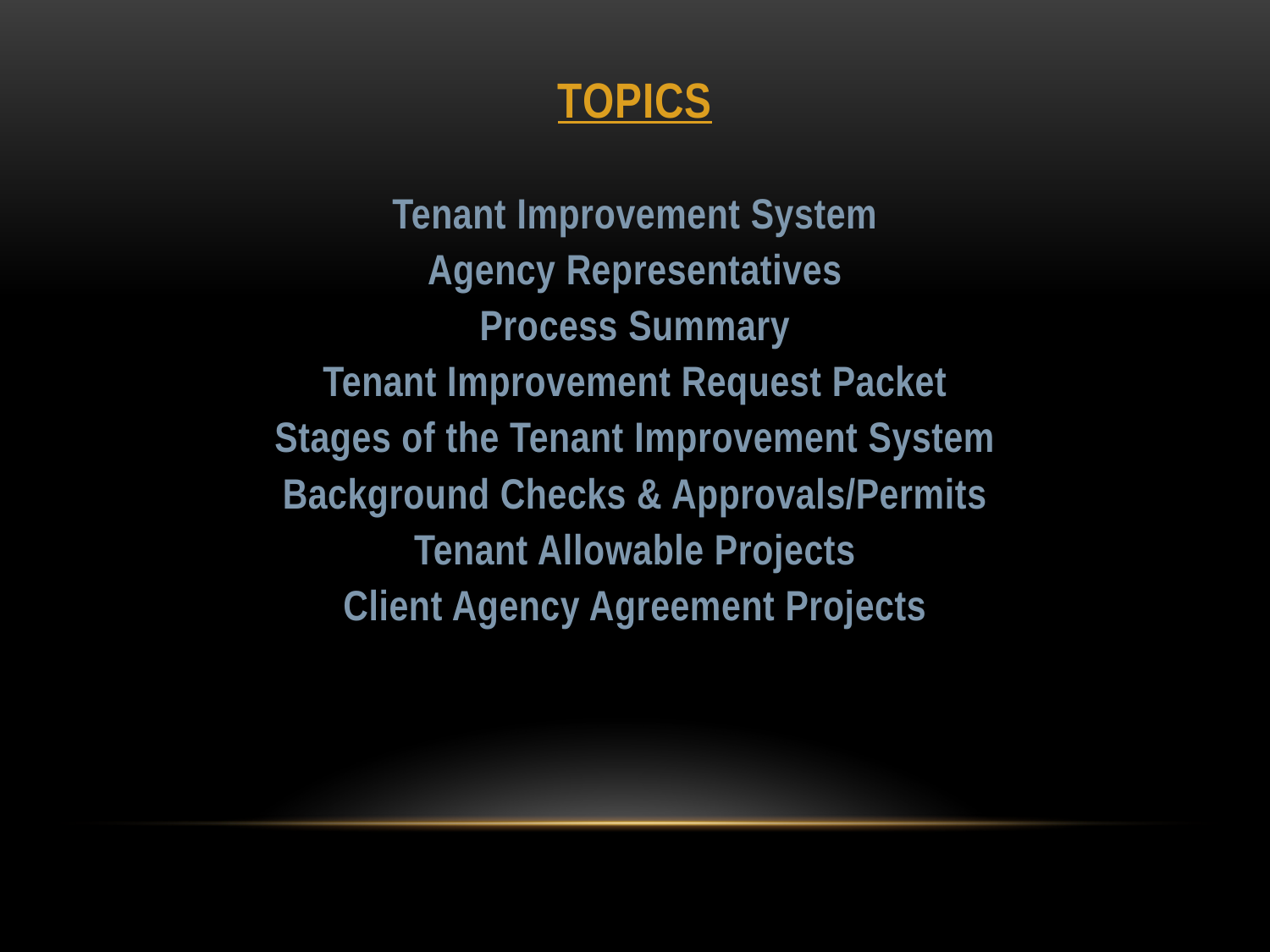

# TOPICS
Tenant Improvement System
Agency Representatives
Process Summary
Tenant Improvement Request Packet
Stages of the Tenant Improvement System
Background Checks & Approvals/Permits
Tenant Allowable Projects
Client Agency Agreement Projects